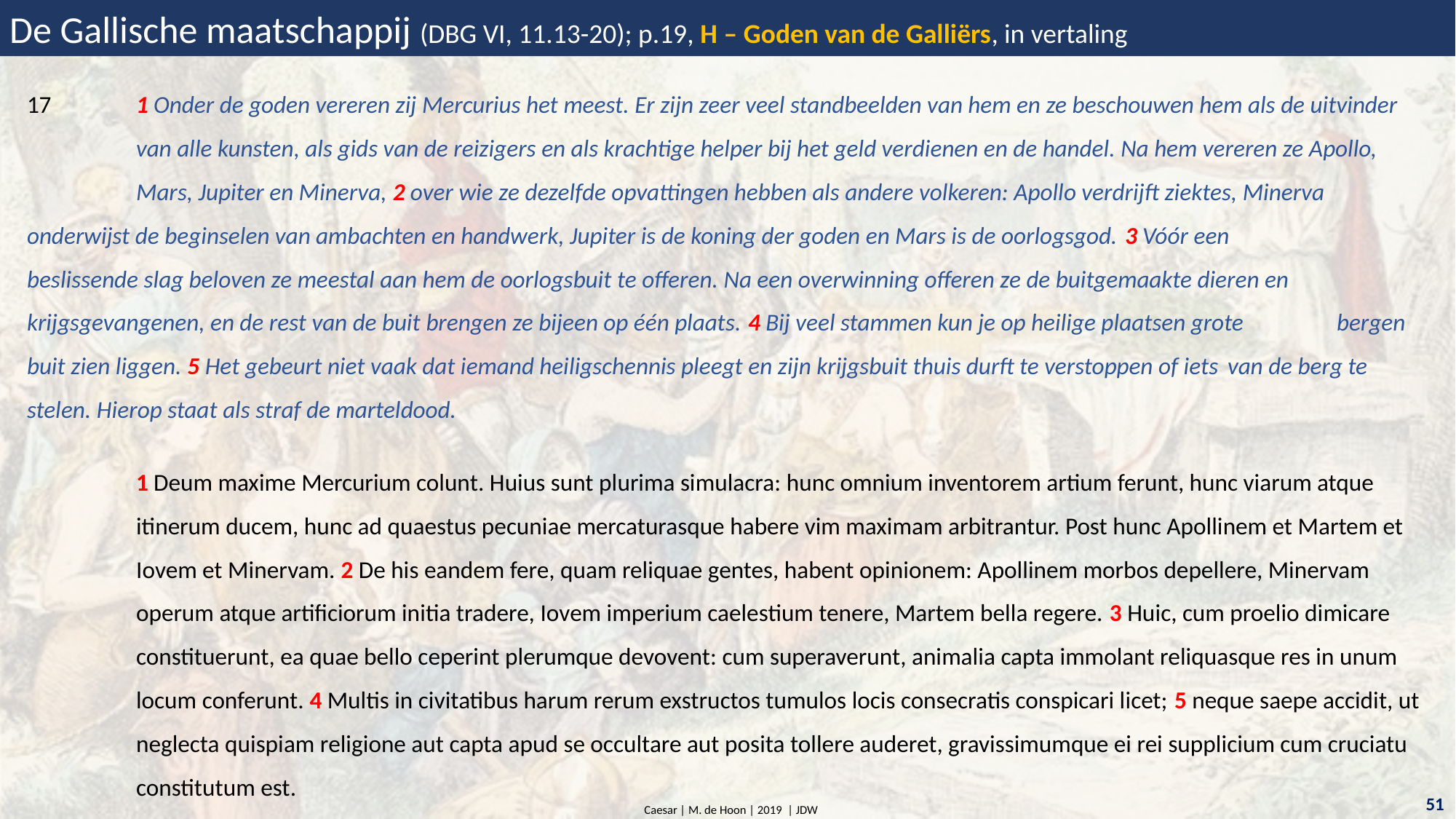

De Gallische maatschappij (DBG VI, 11.13-20); p.19, H – Goden van de Galliërs, in vertaling
17	1 Onder de goden vereren zij Mercurius het meest. Er zijn zeer veel standbeelden van hem en ze beschouwen hem als de uitvinder 	van alle kunsten, als gids van de reizigers en als krachtige helper bij het geld verdienen en de handel. Na hem vereren ze Apollo, 	Mars, Jupiter en Minerva, 2 over wie ze dezelfde opvattingen hebben als andere volkeren: Apollo verdrijft ziektes, Minerva 	onderwijst de beginselen van ambachten en handwerk, Jupiter is de koning der goden en Mars is de oorlogsgod. 3 Vóór een 	beslissende slag beloven ze meestal aan hem de oorlogsbuit te offeren. Na een overwinning offeren ze de buitgemaakte dieren en 	krijgsgevangenen, en de rest van de buit brengen ze bijeen op één plaats. 4 Bij veel stammen kun je op heilige plaatsen grote 	bergen buit zien liggen. 5 Het gebeurt niet vaak dat iemand heiligschennis pleegt en zijn krijgsbuit thuis durft te verstoppen of iets 	van de berg te stelen. Hierop staat als straf de marteldood.

	1 Deum maxime Mercurium colunt. Huius sunt plurima simulacra: hunc omnium inventorem artium ferunt, hunc viarum atque 	itinerum ducem, hunc ad quaestus pecuniae mercaturasque habere vim maximam arbitrantur. Post hunc Apollinem et Martem et 	Iovem et Minervam. 2 De his eandem fere, quam reliquae gentes, habent opinionem: Apollinem morbos depellere, Minervam 	operum atque artificiorum initia tradere, Iovem imperium caelestium tenere, Martem bella regere. 3 Huic, cum proelio dimicare 	constituerunt, ea quae bello ceperint plerumque devovent: cum superaverunt, animalia capta immolant reliquasque res in unum 	locum conferunt. 4 Multis in civitatibus harum rerum exstructos tumulos locis consecratis conspicari licet; 5 neque saepe accidit, ut 	neglecta quispiam religione aut capta apud se occultare aut posita tollere auderet, gravissimumque ei rei supplicium cum cruciatu 	constitutum est.
51
Caesar | M. de Hoon | 2019  | JDW